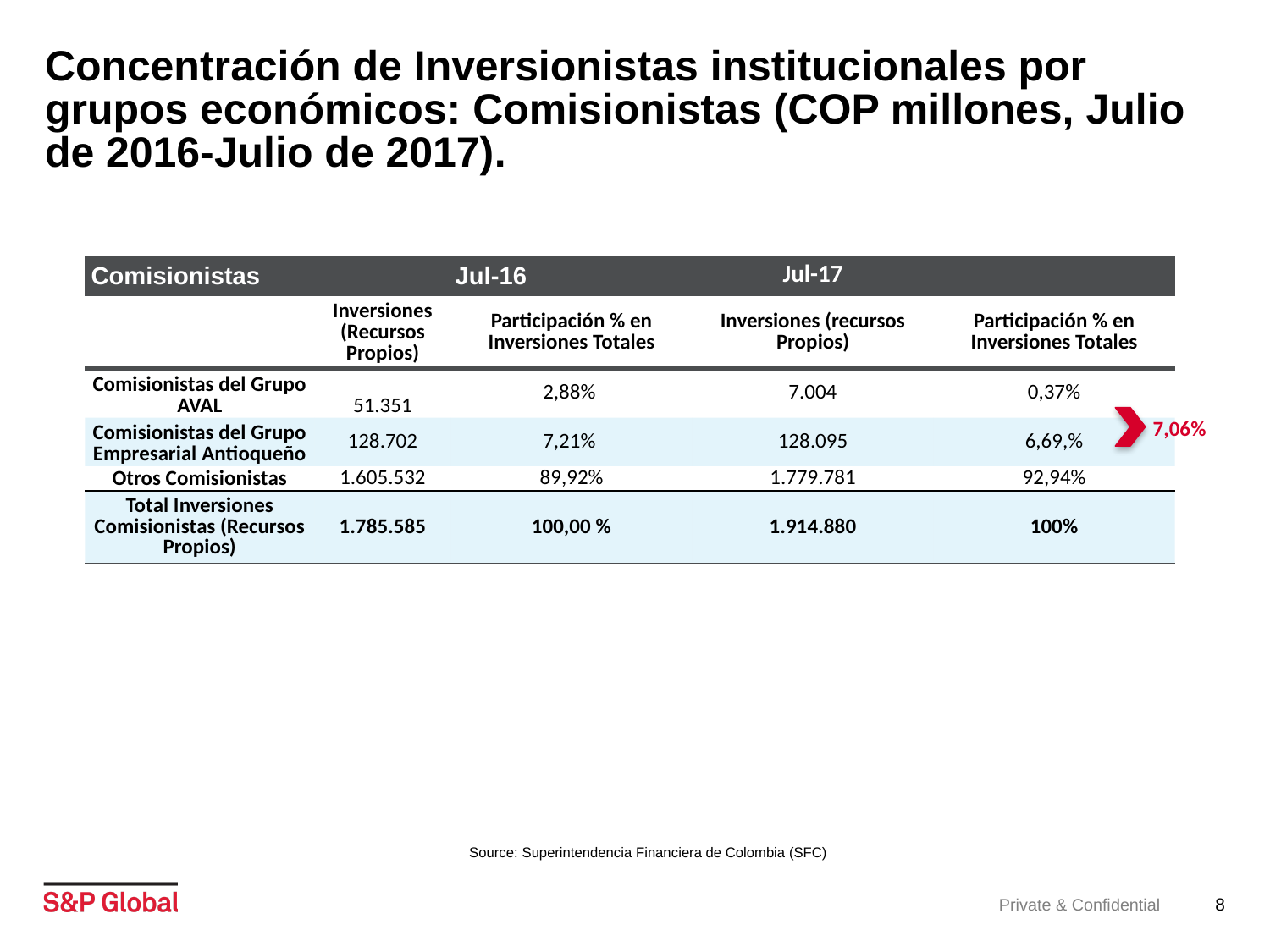

# Concentración de Inversionistas institucionales por grupos económicos: Comisionistas (COP millones, Julio de 2016-Julio de 2017).
| Comisionistas Jul-16 |  |  | Jul-17 |  |
| --- | --- | --- | --- | --- |
|  | Inversiones (Recursos Propios) | Participación % en Inversiones Totales | Inversiones (recursos Propios) | Participación % en Inversiones Totales |
| Comisionistas del Grupo AVAL | 51.351 | 2,88% | 7.004 | 0,37% |
| Comisionistas del Grupo Empresarial Antioqueño | 128.702 | 7,21% | 128.095 | 6,69,% |
| Otros Comisionistas | 1.605.532 | 89,92% | 1.779.781 | 92,94% |
| Total Inversiones Comisionistas (Recursos Propios) | 1.785.585 | 100,00 % | 1.914.880 | 100% |

7,06%
Source: Superintendencia Financiera de Colombia (SFC)
8
Private & Confidential